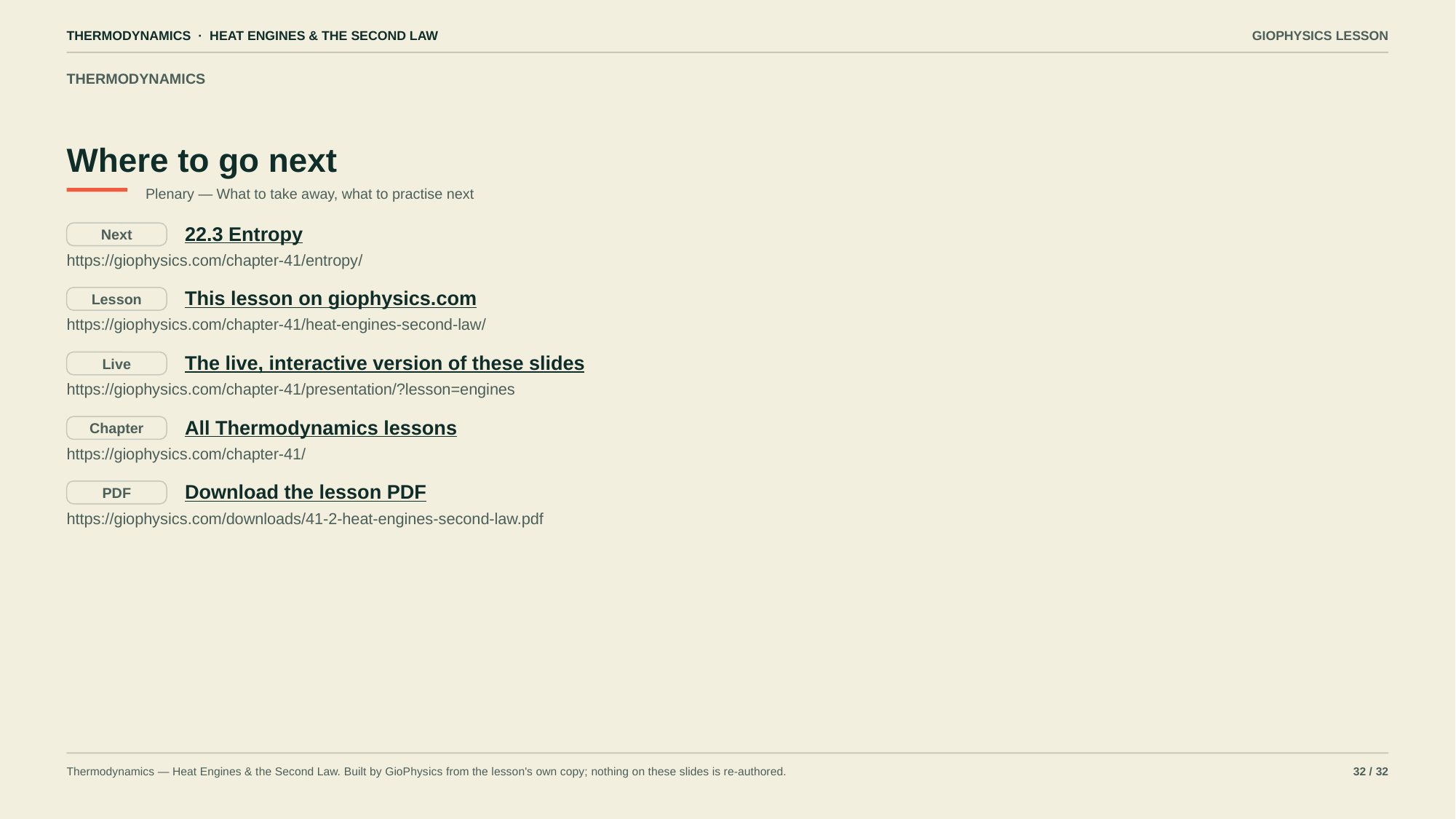

THERMODYNAMICS  ·  HEAT ENGINES & THE SECOND LAW
GIOPHYSICS LESSON

THERMODYNAMICS
Where to go next
Plenary — What to take away, what to practise next

22.3 Entropy

Next
https://giophysics.com/chapter-41/entropy/
This lesson on giophysics.com

Lesson
https://giophysics.com/chapter-41/heat-engines-second-law/
The live, interactive version of these slides

Live
https://giophysics.com/chapter-41/presentation/?lesson=engines
All Thermodynamics lessons

Chapter
https://giophysics.com/chapter-41/
Download the lesson PDF

PDF
https://giophysics.com/downloads/41-2-heat-engines-second-law.pdf

Thermodynamics — Heat Engines & the Second Law. Built by GioPhysics from the lesson's own copy; nothing on these slides is re-authored.
32 / 32